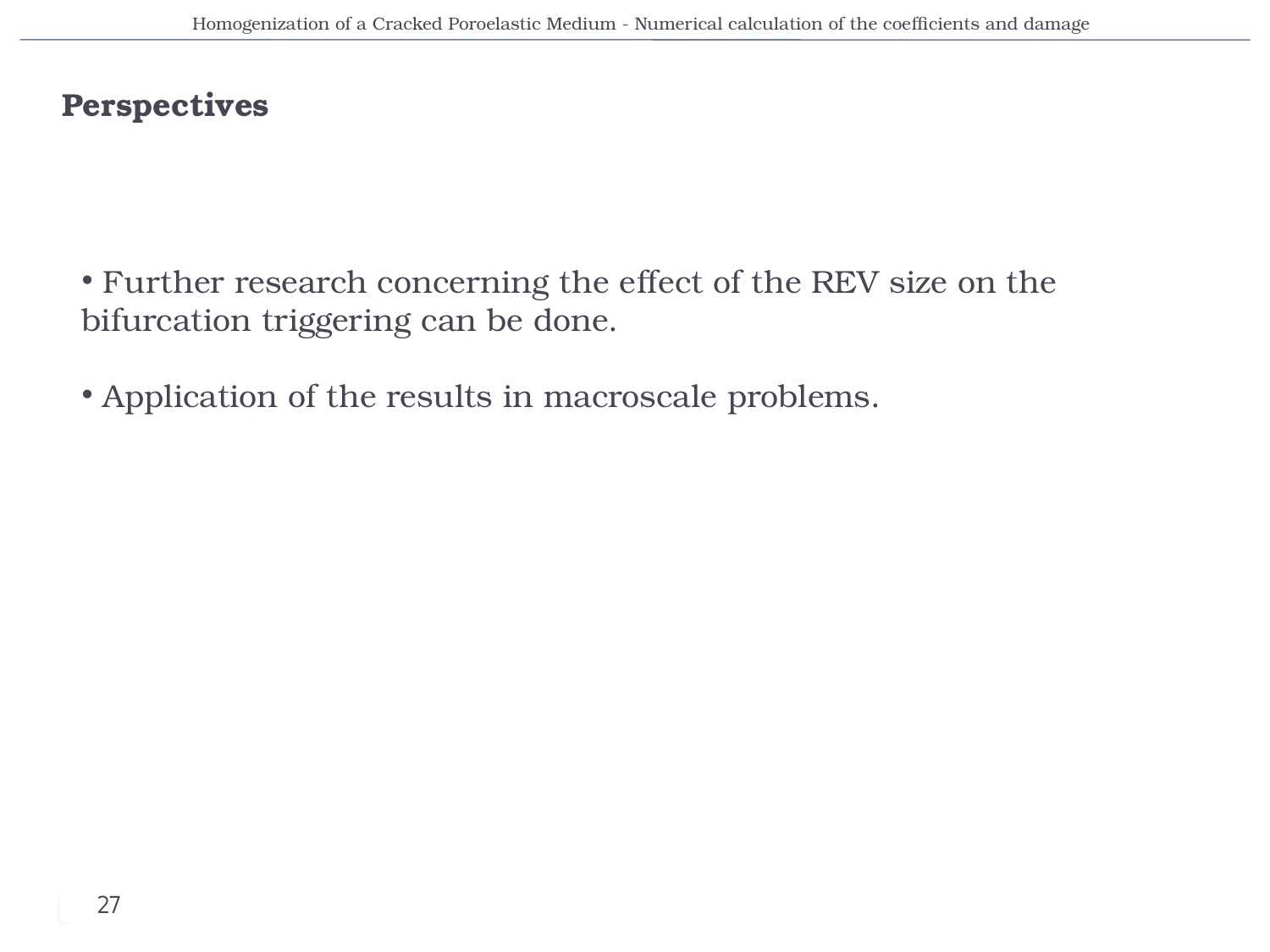

Homogenization of a Cracked Poroelastic Medium - Numerical calculation of the coefficients and damage
Perspectives
 Further research concerning the effect of the REV size on the bifurcation triggering can be done.

 Application of the results in macroscale problems.

27